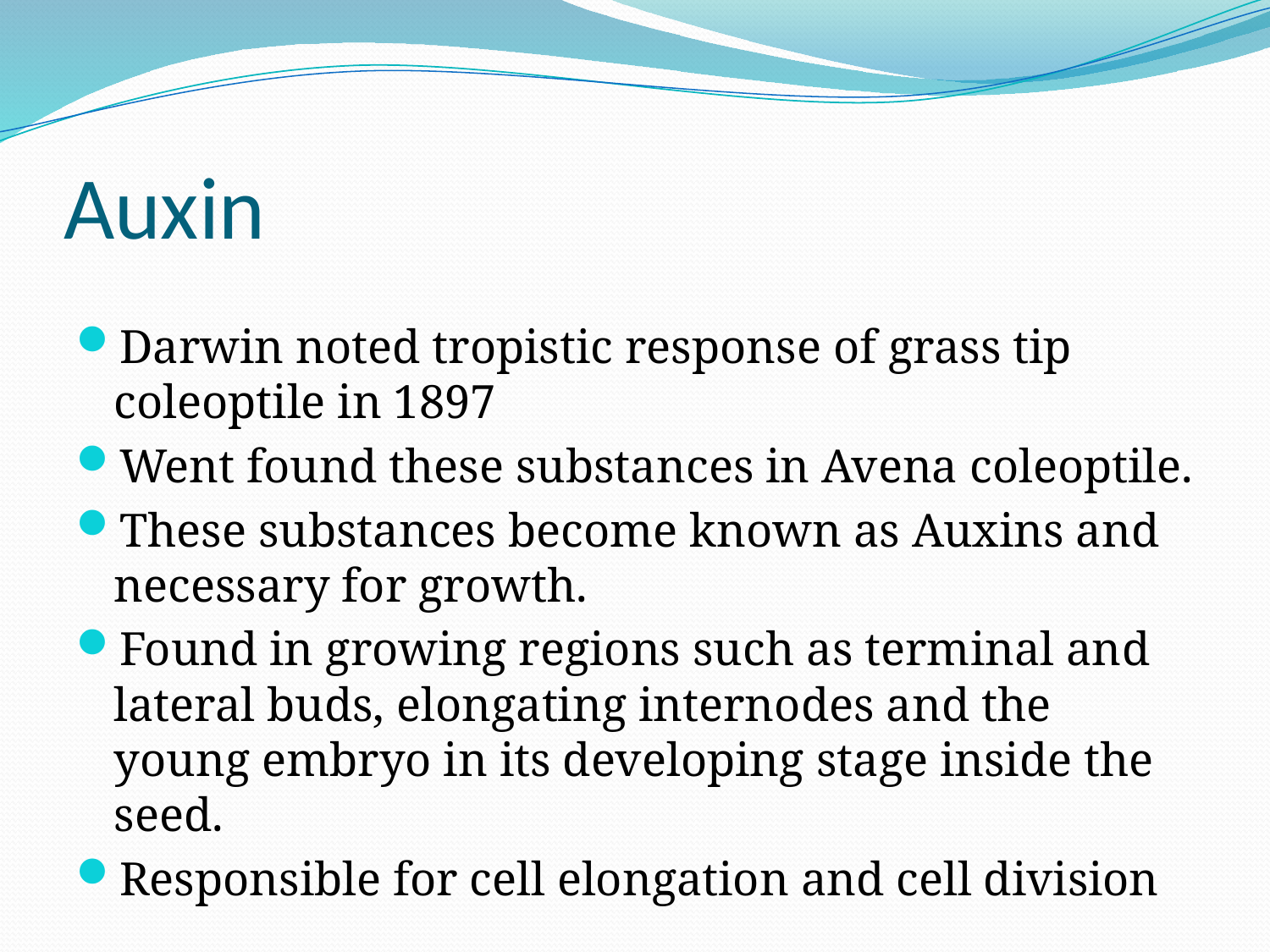

# Auxin
Darwin noted tropistic response of grass tip coleoptile in 1897
Went found these substances in Avena coleoptile.
These substances become known as Auxins and necessary for growth.
Found in growing regions such as terminal and lateral buds, elongating internodes and the young embryo in its developing stage inside the seed.
Responsible for cell elongation and cell division